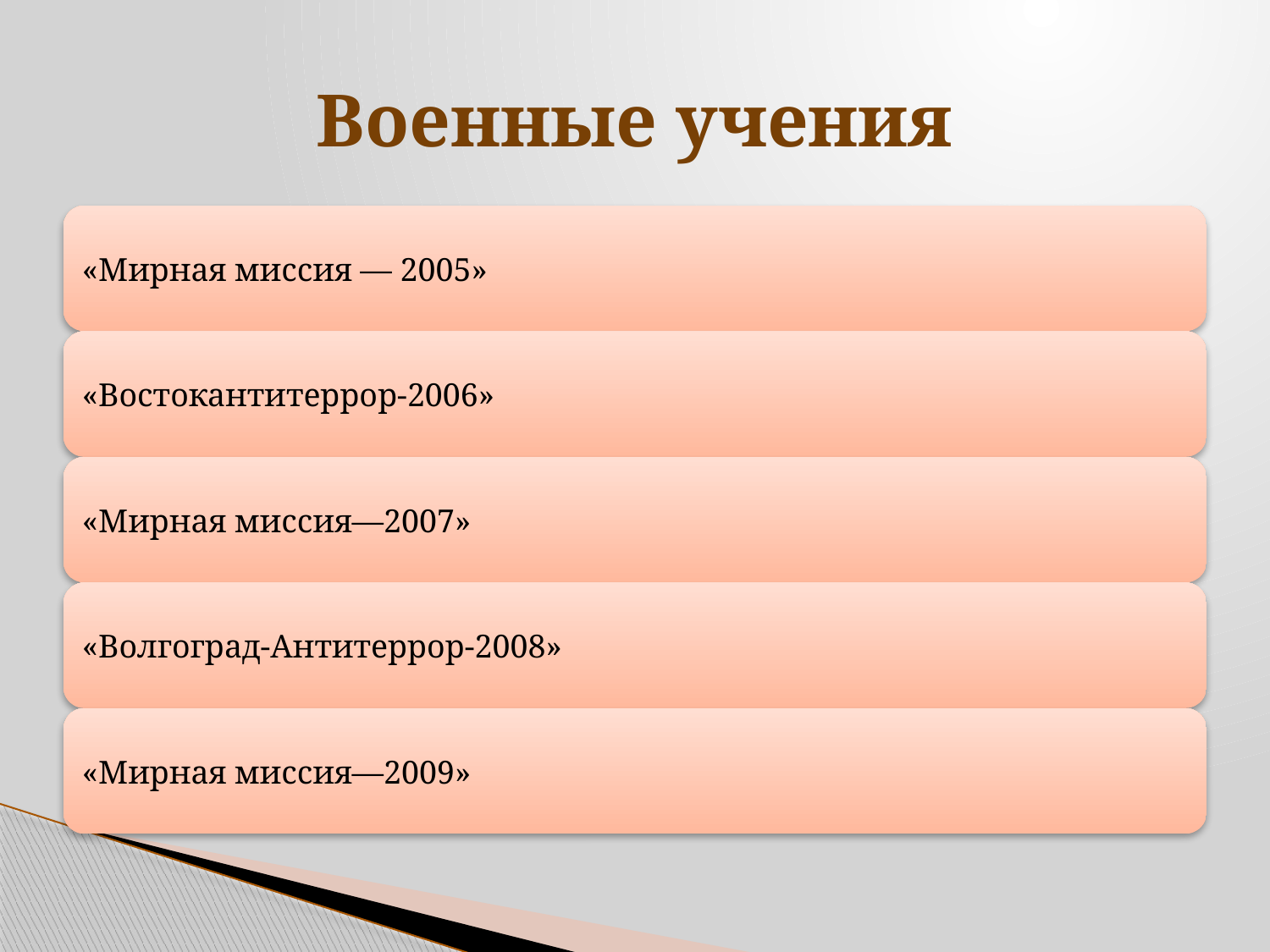

# Военные учения
«Мирная миссия — 2005»
«Востокантитеррор-2006»
«Мирная миссия—2007»
«Волгоград-Антитеррор-2008»
«Мирная миссия—2009»